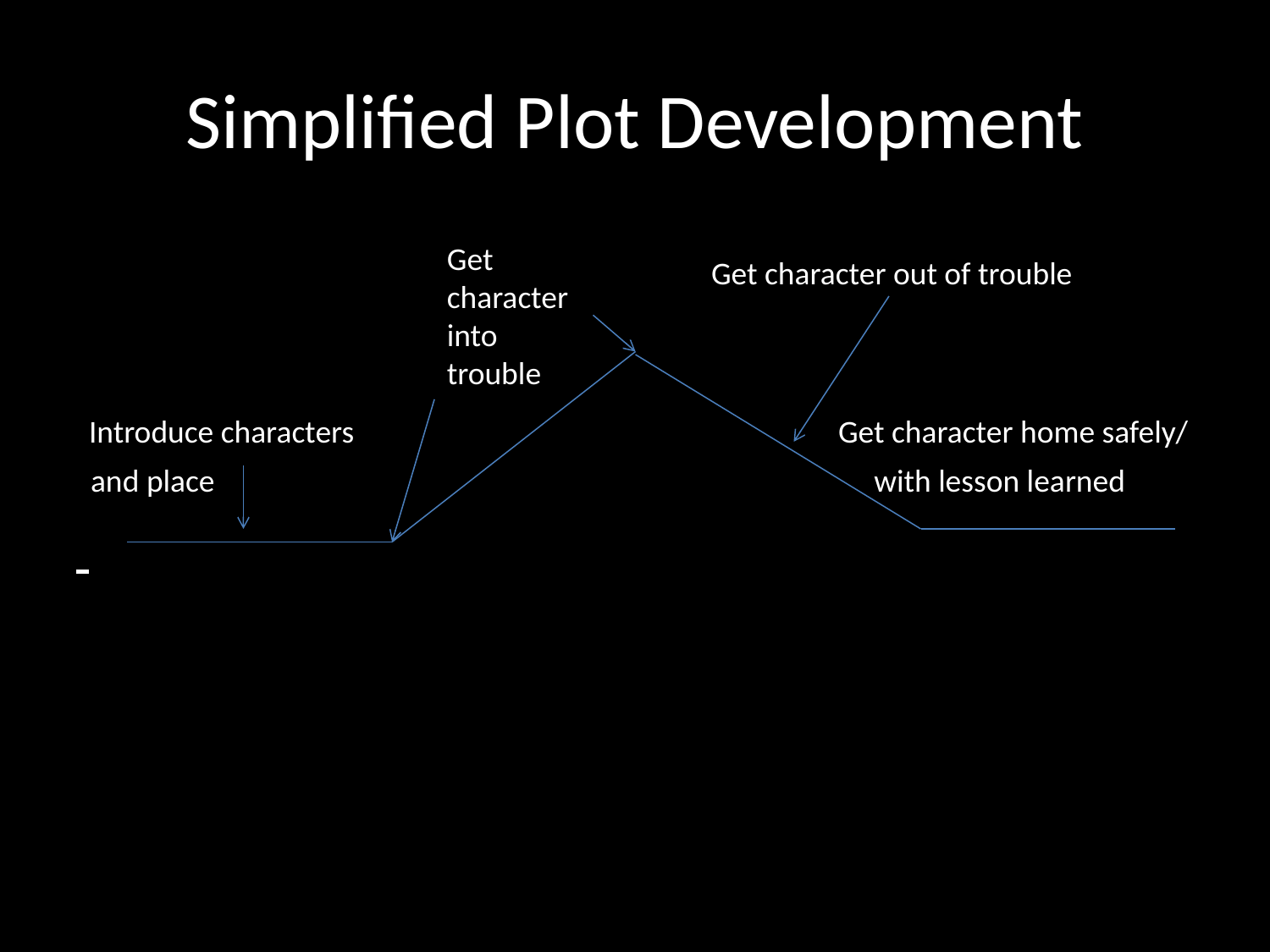

# Simplified Plot Development
 					Get character out of trouble

 Introduce characters  				Get character home safely/
  and place					     with lesson learned

Get character into  trouble